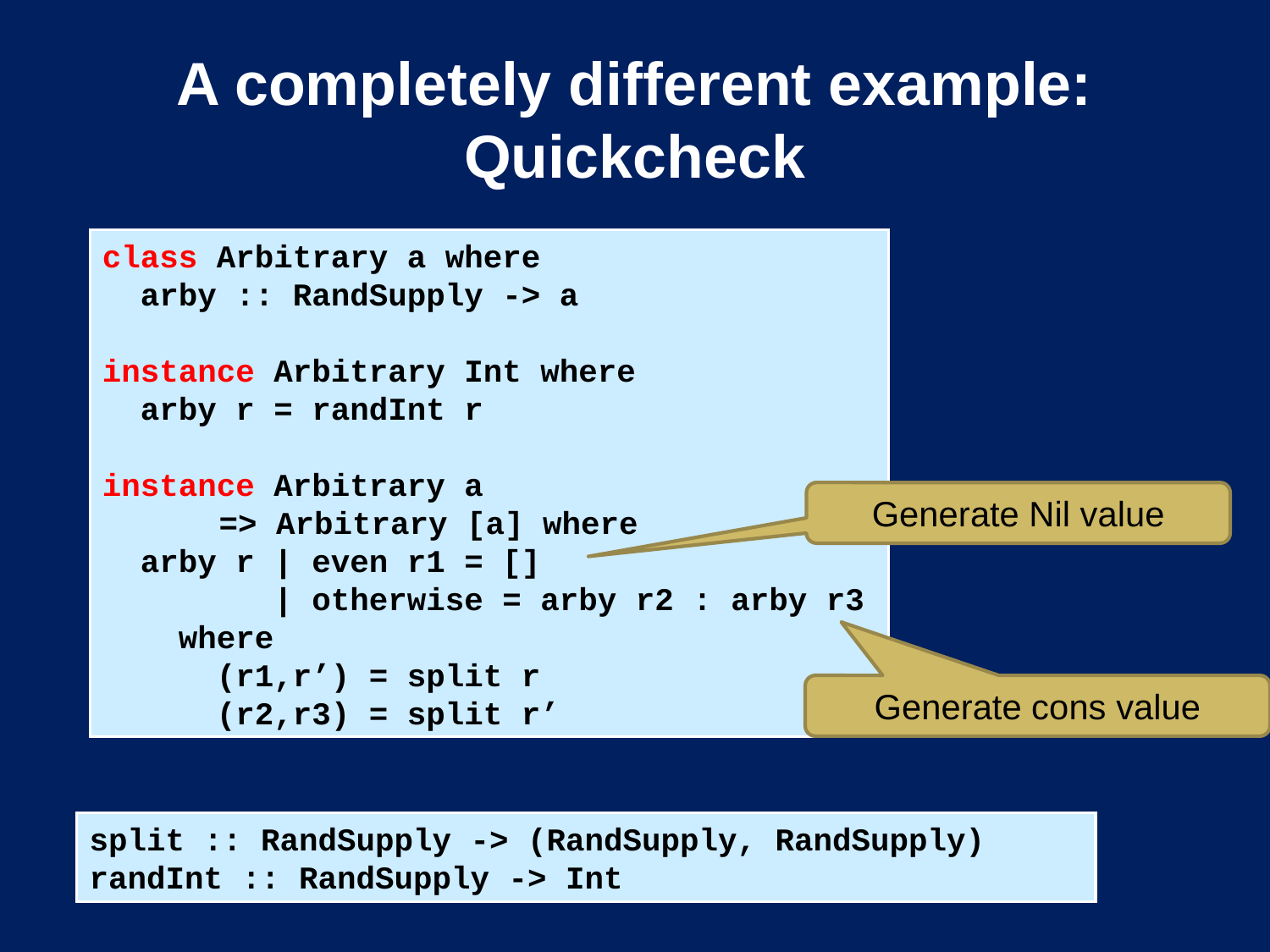

# A completely different example: Quickcheck
class Arbitrary a where
  arby :: RandSupply -> a

instance Arbitrary Int where
  arby r = randInt r

instance Arbitrary a
	    => Arbitrary [a] where
  arby r | even r1 = []
         | otherwise = arby r2 : arby r3
    where
      (r1,r’) = split r
      (r2,r3) = split r’
Generate Nil value
Generate cons value
split :: RandSupply -> (RandSupply, RandSupply)
randInt :: RandSupply -> Int